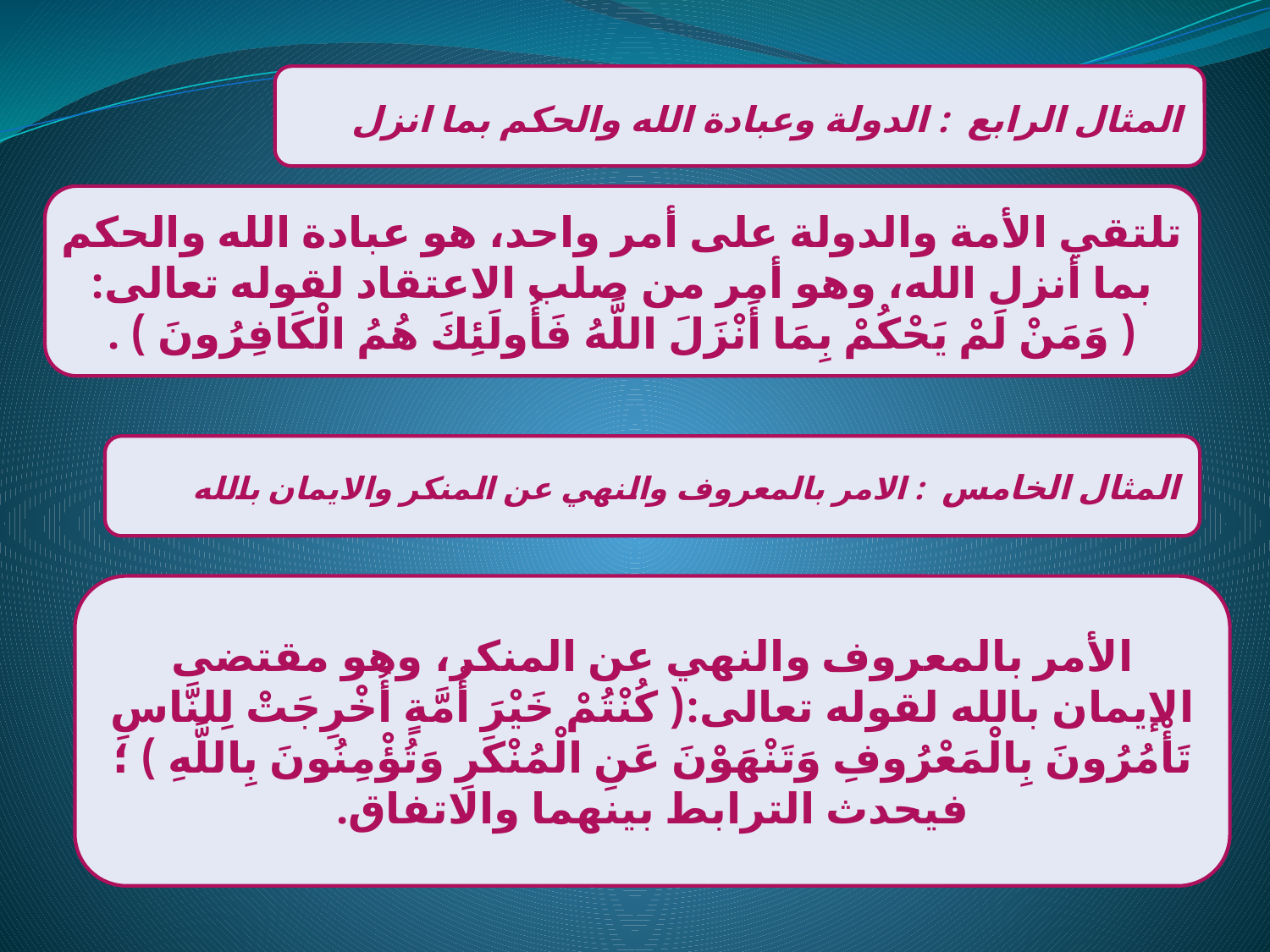

المثال الرابع  : الدولة وعبادة الله والحكم بما انزل
تلتقي الأمة والدولة على أمر واحد، هو عبادة الله والحكم بما أنزل الله، وهو أمر من صلب الاعتقاد لقوله تعالى:( وَمَنْ لَمْ يَحْكُمْ بِمَا أَنْزَلَ اللَّهُ فَأُولَئِكَ هُمُ الْكَافِرُونَ ) .
 المثال الخامس  : الامر بالمعروف والنهي عن المنكر والايمان بالله
الأمر بالمعروف والنهي عن المنكر، وهو مقتضى الإيمان بالله لقوله تعالى:( كُنْتُمْ خَيْرَ أُمَّةٍ أُخْرِجَتْ لِلنَّاسِ تَأْمُرُونَ بِالْمَعْرُوفِ وَتَنْهَوْنَ عَنِ الْمُنْكَرِ وَتُؤْمِنُونَ بِاللَّهِ ) ؛ فيحدث الترابط بينهما والاتفاق.